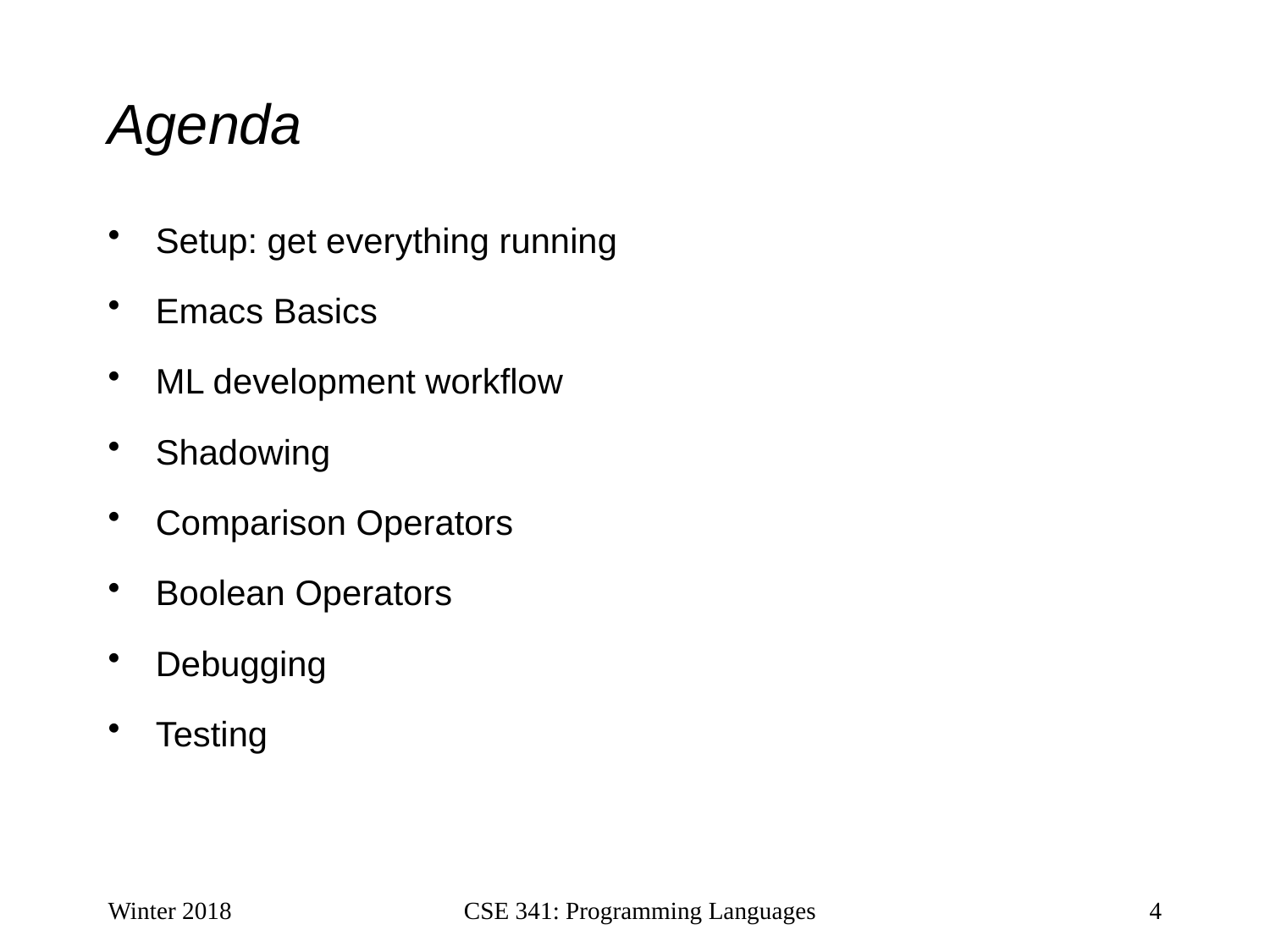

# Agenda
Setup: get everything running
Emacs Basics
ML development workflow
Shadowing
Comparison Operators
Boolean Operators
Debugging
Testing
Winter 2018
CSE 341: Programming Languages
4